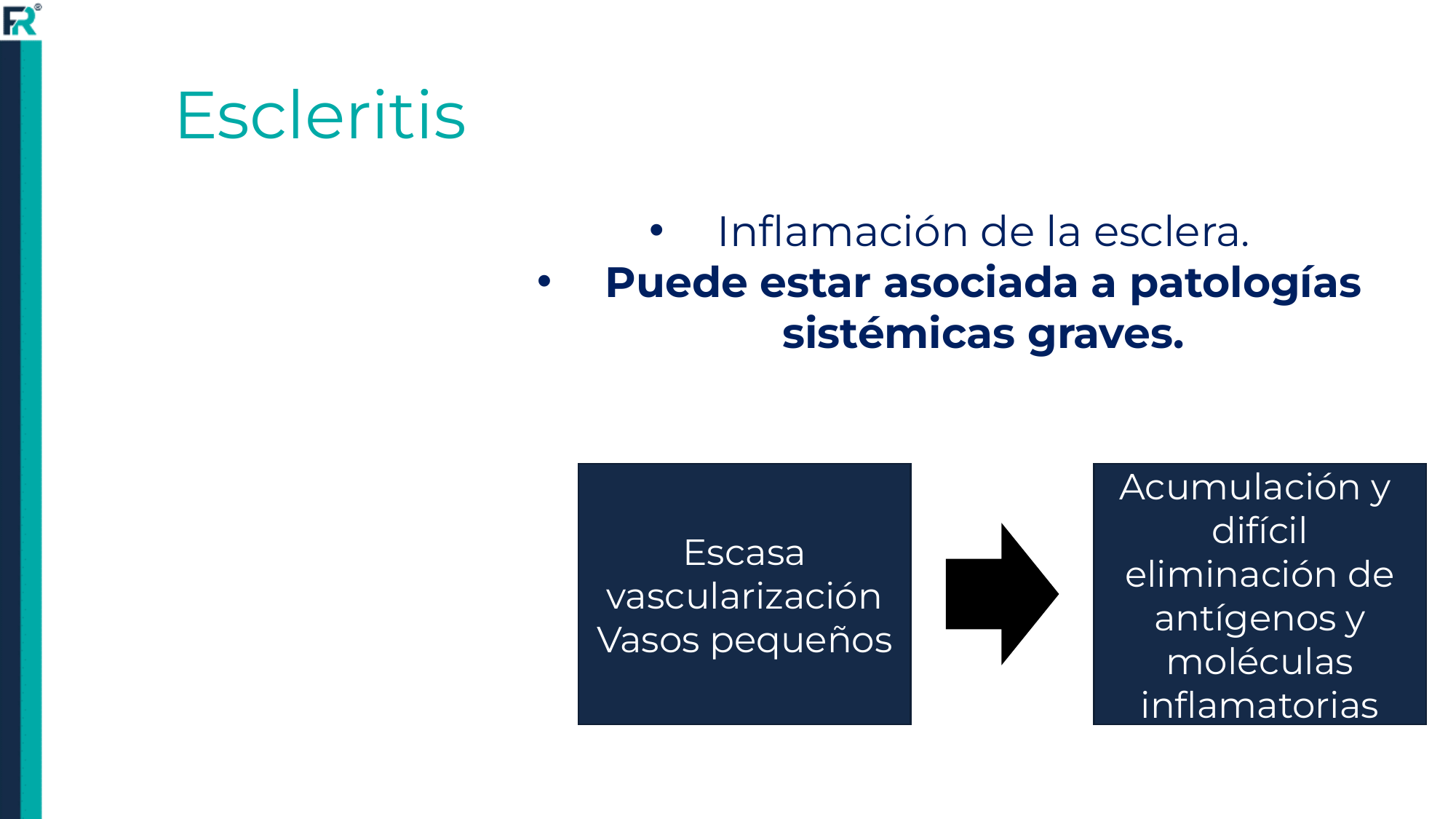

# Escleritis
Inflamación de la esclera.
Puede estar asociada a patologías sistémicas graves.
Escasa vascularización
Vasos pequeños
Acumulación y  difícil eliminación de antígenos y moléculas inflamatorias